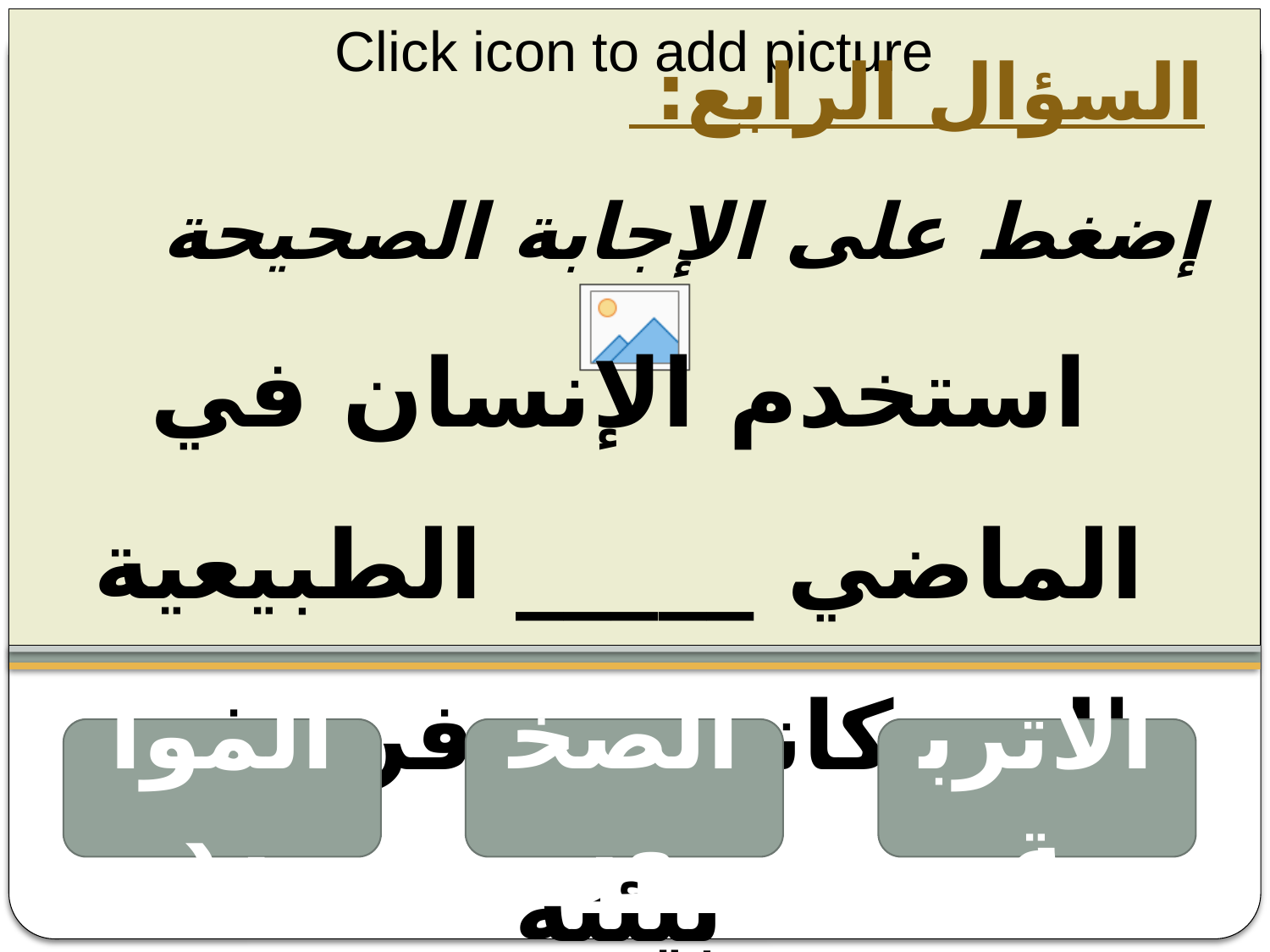

السؤال الرابع:
إضغط على الإجابة الصحيحة
استخدم الإنسان في الماضي _____ الطبيعية التي كانت متوفرة في بيئته

الموارد
الصخور
الأتربة